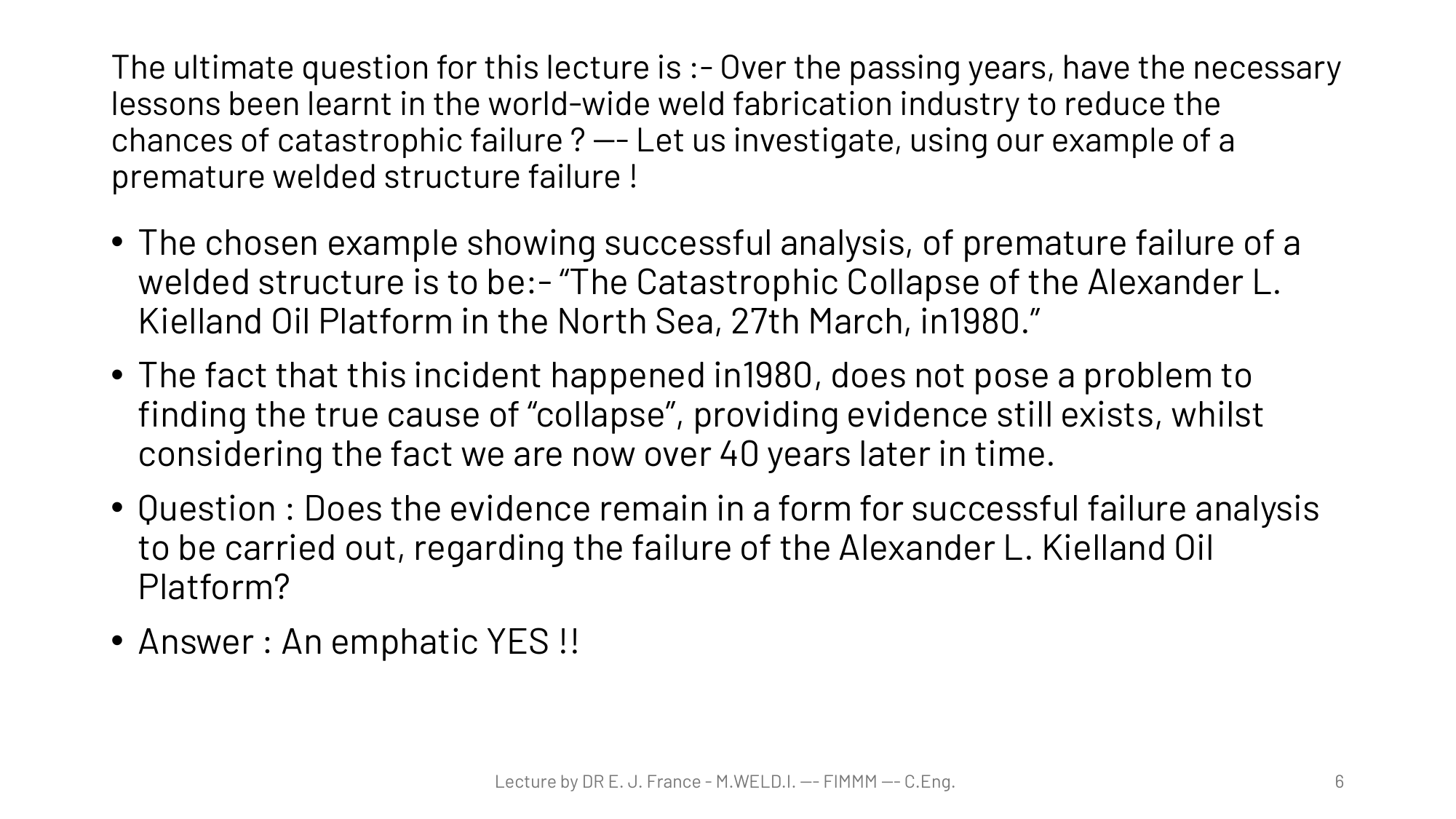

# The ultimate question for this lecture is :- Over the passing years, have the necessary lessons been learnt in the world-wide weld fabrication industry to reduce the chances of catastrophic failure ? --- Let us investigate, using our example of a premature welded structure failure !
The chosen example showing successful analysis, of premature failure of a welded structure is to be:- “The Catastrophic Collapse of the Alexander L. Kielland Oil Platform in the North Sea, 27th March, in1980.”
The fact that this incident happened in1980, does not pose a problem to finding the true cause of “collapse”, providing evidence still exists, whilst considering the fact we are now over 40 years later in time.
Question : Does the evidence remain in a form for successful failure analysis to be carried out, regarding the failure of the Alexander L. Kielland Oil Platform?
Answer : An emphatic YES !!
Lecture by DR E. J. France - M.WELD.I. --- FIMMM --- C.Eng.
6